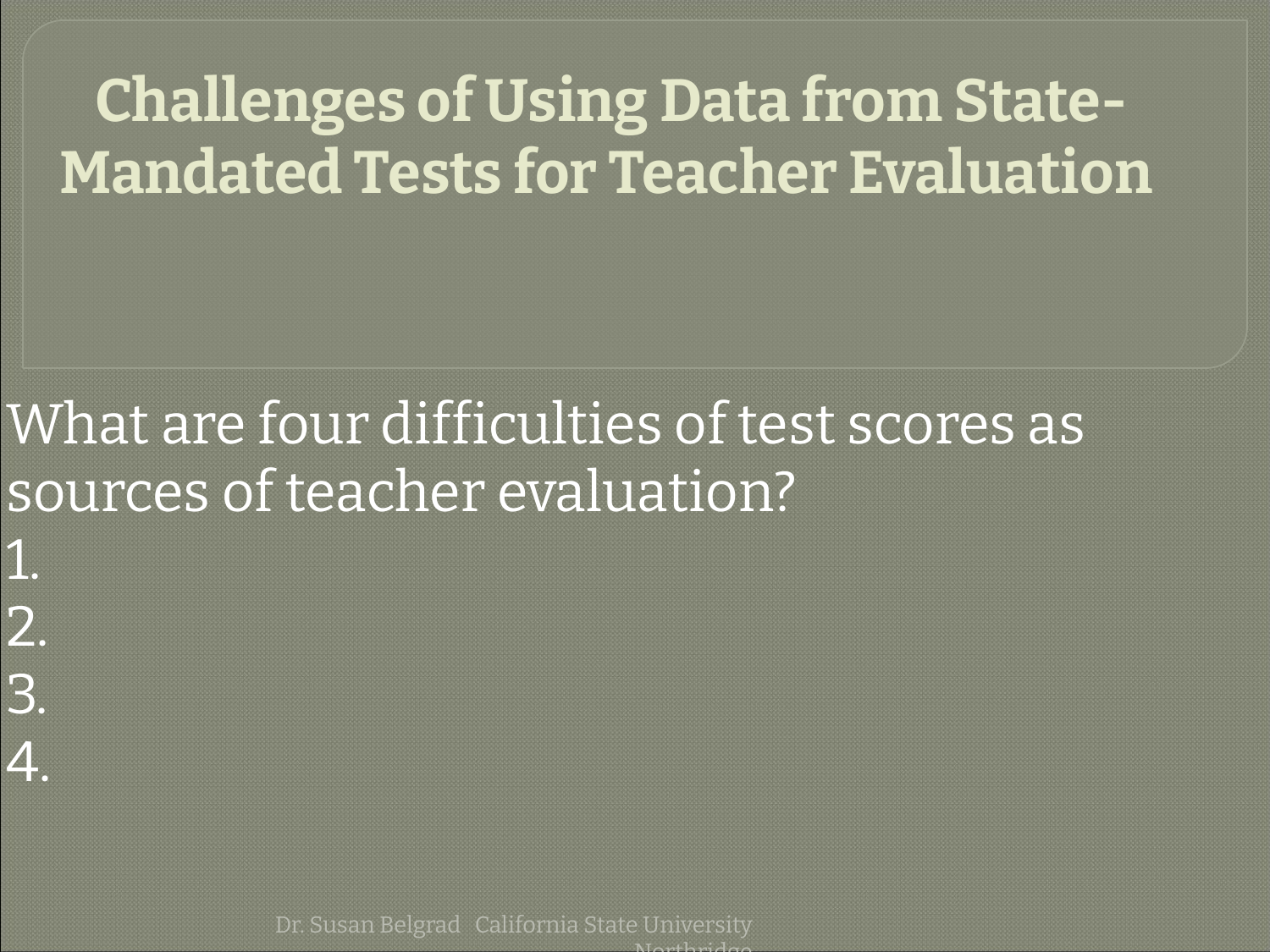

# Challenges of Using Data from State-Mandated Tests for Teacher Evaluation
What are four difficulties of test scores as sources of teacher evaluation?
1.
2.
3.
4.
Dr. Susan Belgrad   California State University Northridge